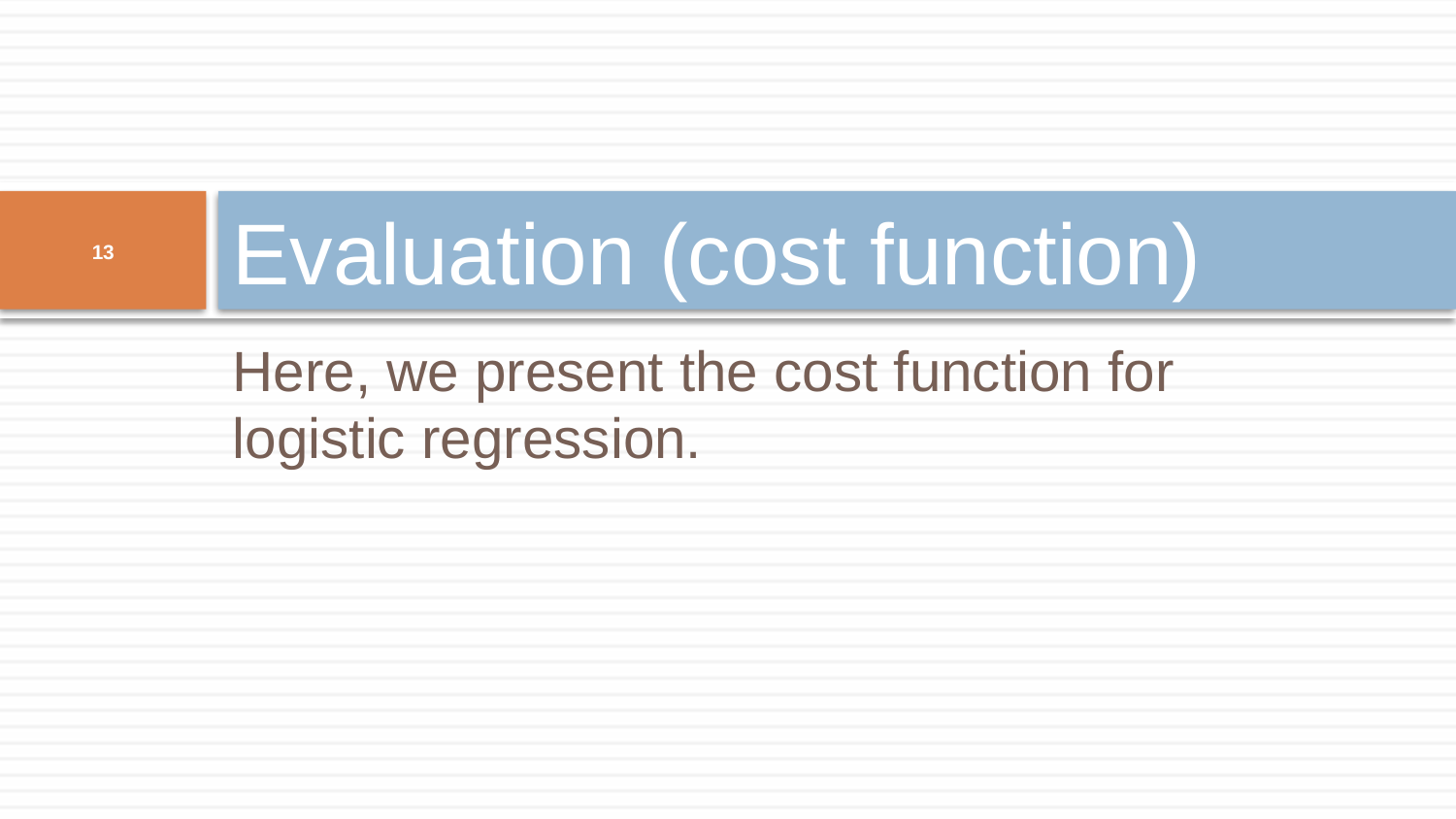

# Evaluation (cost function)
13
Here, we present the cost function for logistic regression.